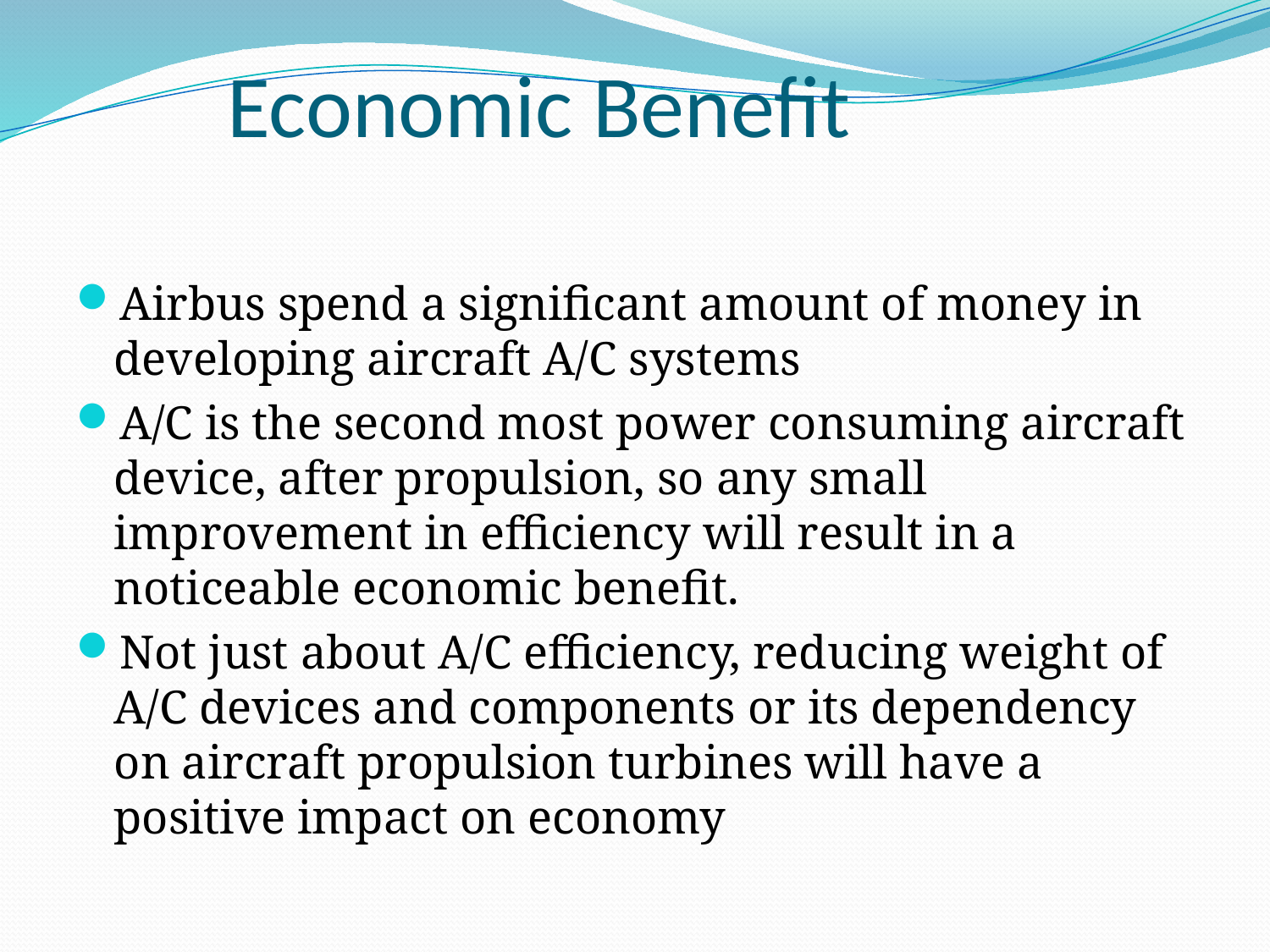

# Economic Benefit
Airbus spend a significant amount of money in developing aircraft A/C systems
A/C is the second most power consuming aircraft device, after propulsion, so any small improvement in efficiency will result in a noticeable economic benefit.
Not just about A/C efficiency, reducing weight of A/C devices and components or its dependency on aircraft propulsion turbines will have a positive impact on economy